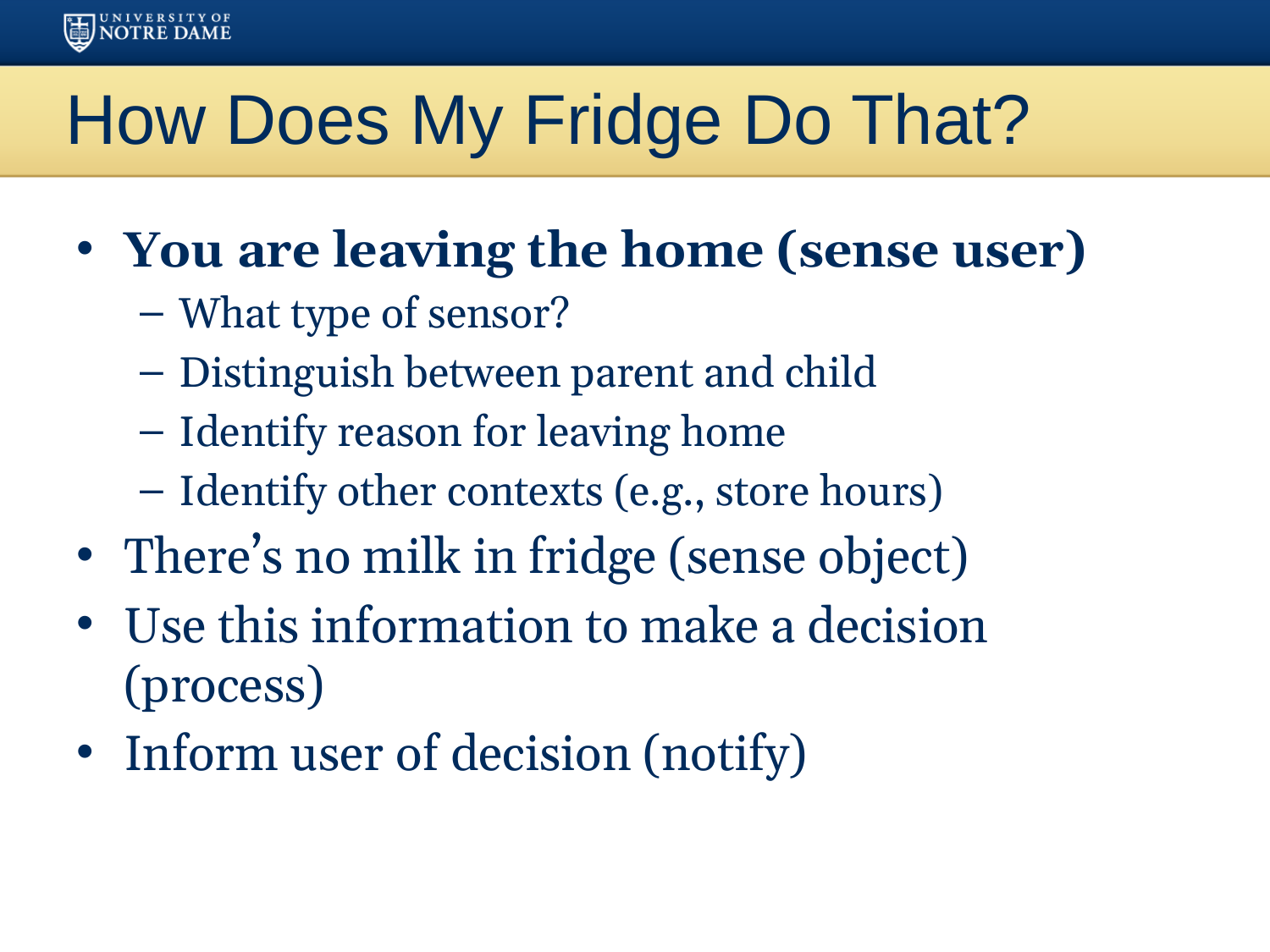

# How Does My Fridge Do That?
You are leaving the home (sense user)
What type of sensor?
Distinguish between parent and child
Identify reason for leaving home
Identify other contexts (e.g., store hours)
There’s no milk in fridge (sense object)
Use this information to make a decision (process)
Inform user of decision (notify)